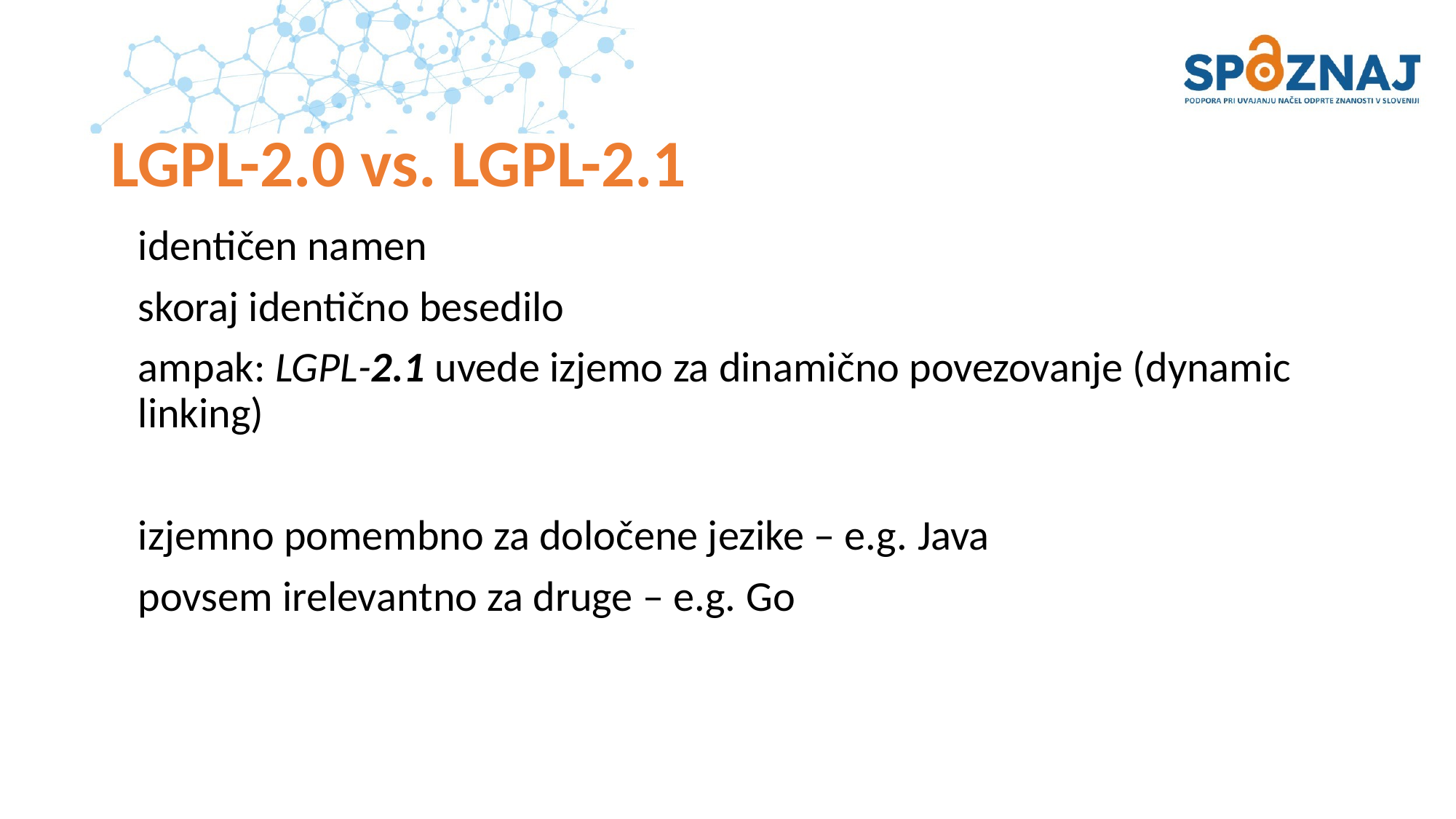

# LGPL-2.0 vs. LGPL-2.1
identičen namen
skoraj identično besedilo
ampak: LGPL-2.1 uvede izjemo za dinamično povezovanje (dynamic linking)

izjemno pomembno za določene jezike – e.g. Java
povsem irelevantno za druge – e.g. Go